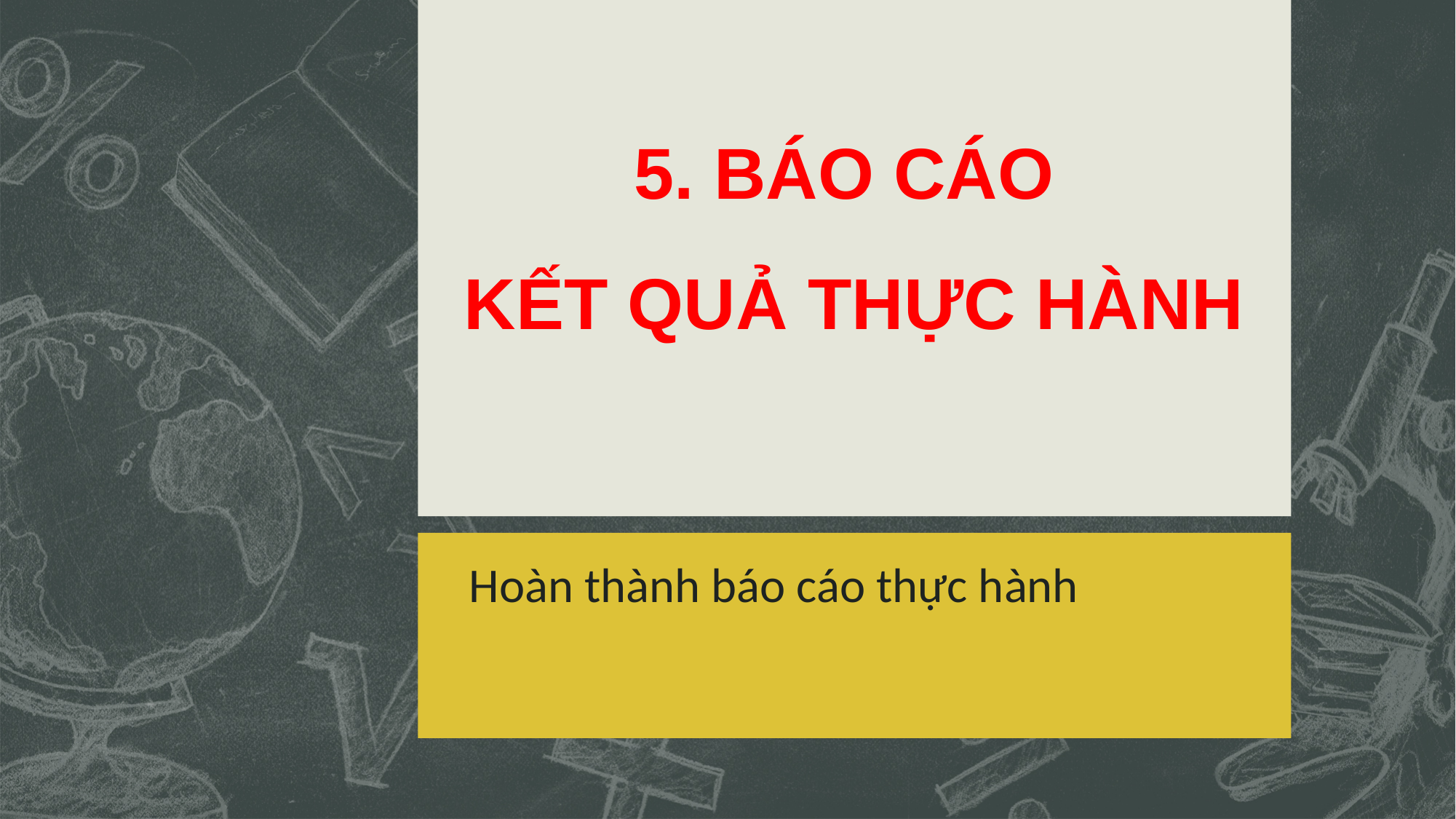

# 5. BÁO CÁO KẾT QUẢ THỰC HÀNH
Hoàn thành báo cáo thực hành